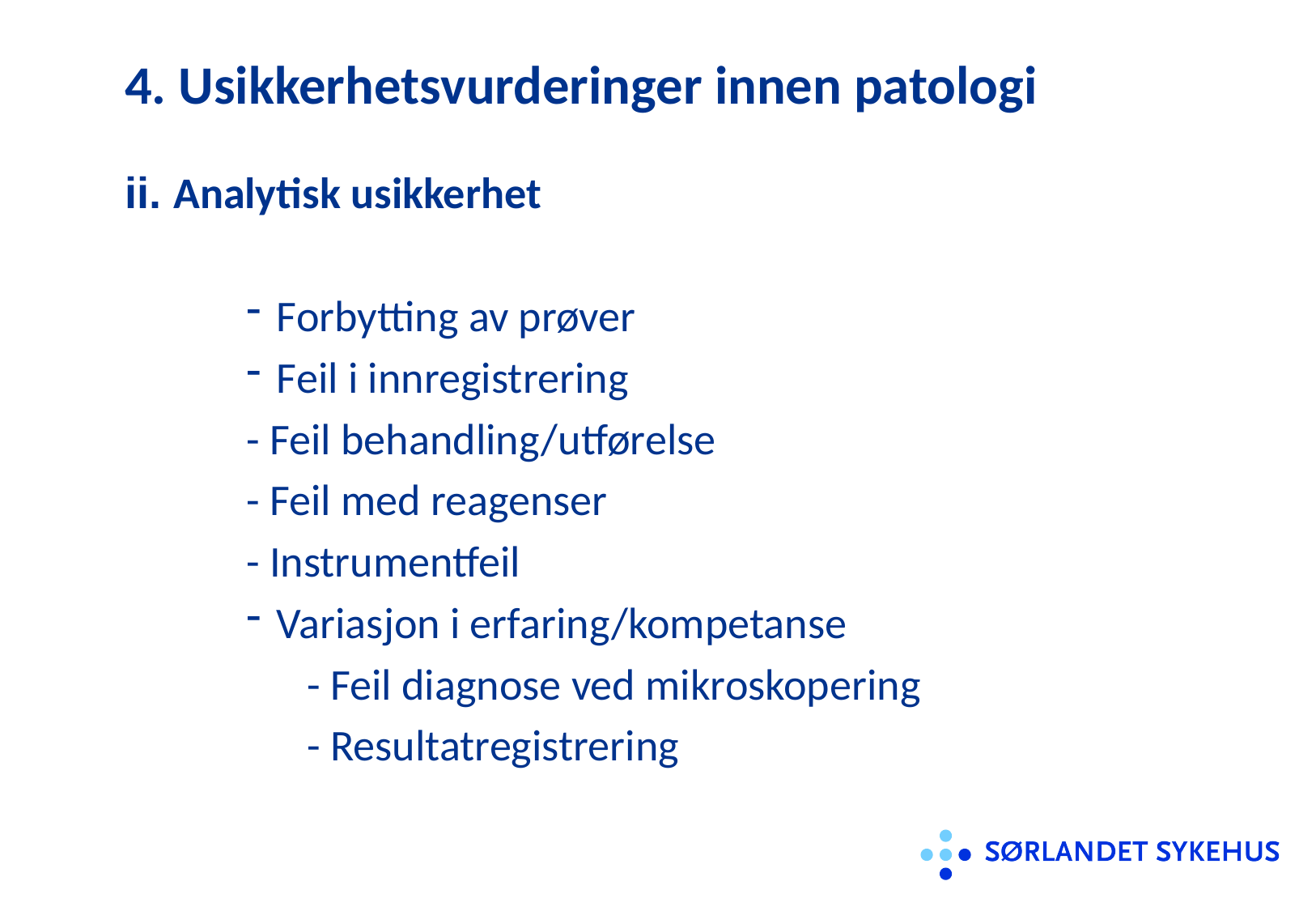

# 4. Usikkerhetsvurderinger innen patologi
ii. Analytisk usikkerhet

Forbytting av prøver
Feil i innregistrering
- Feil behandling/utførelse
- Feil med reagenser
- Instrumentfeil
Variasjon i erfaring/kompetanse
	- Feil diagnose ved mikroskopering
	- Resultatregistrering